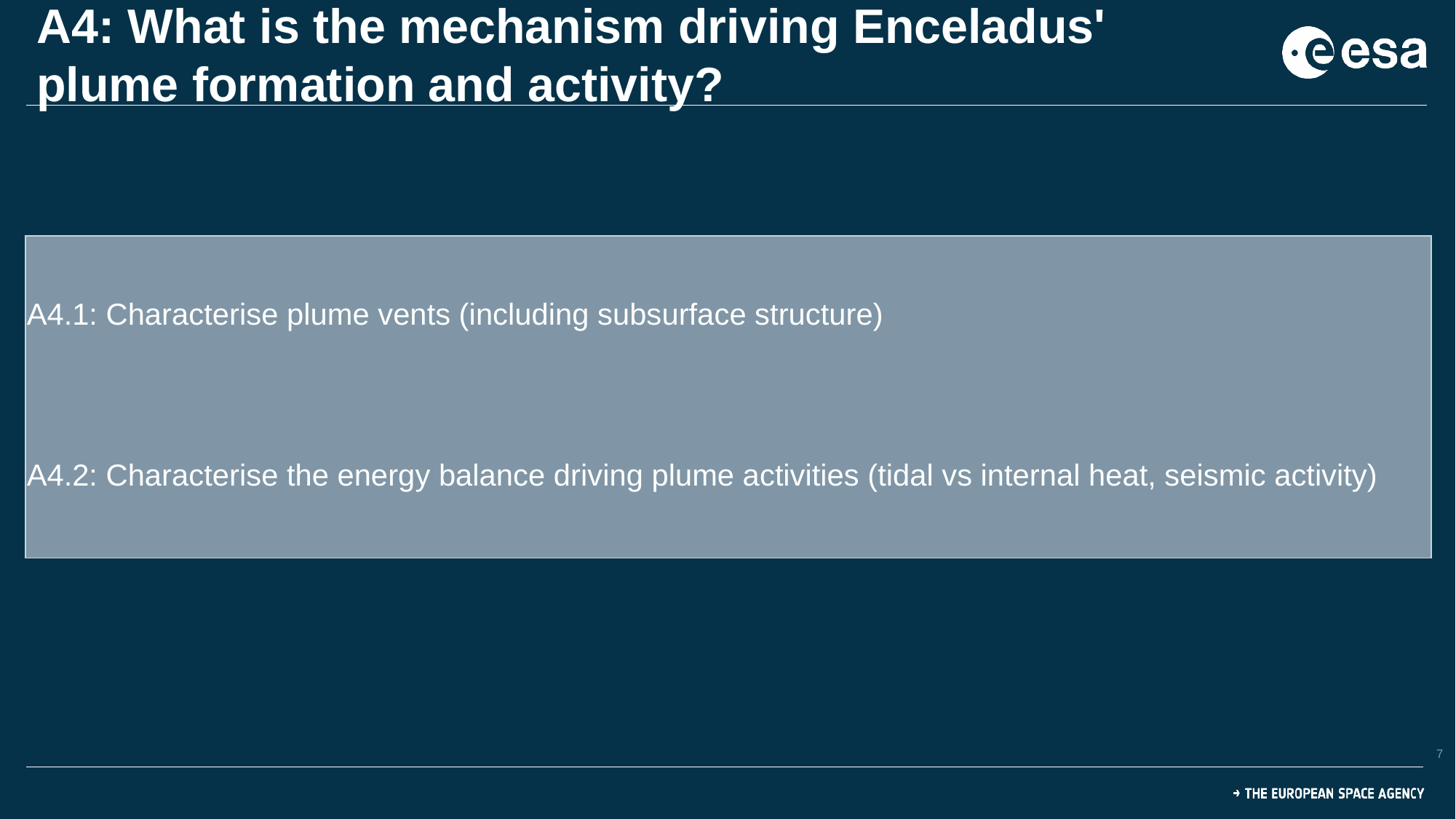

# A4: What is the mechanism driving Enceladus' plume formation and activity?
| A4.1: Characterise plume vents (including subsurface structure) |
| --- |
| A4.2: Characterise the energy balance driving plume activities (tidal vs internal heat, seismic activity) |